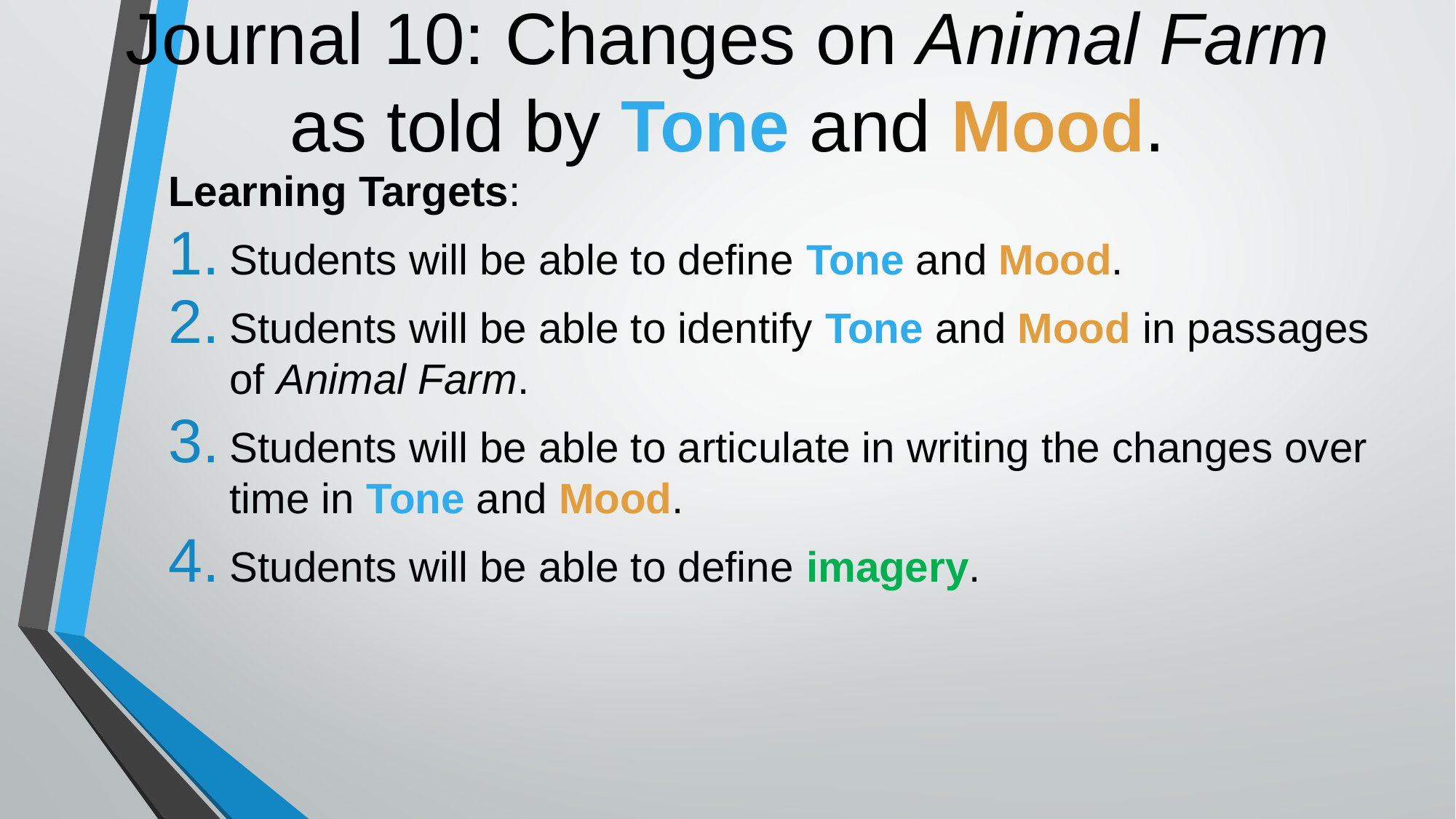

# Journal 10: Changes on Animal Farm as told by Tone and Mood.
Learning Targets:
Students will be able to define Tone and Mood.
Students will be able to identify Tone and Mood in passages of Animal Farm.
Students will be able to articulate in writing the changes over time in Tone and Mood.
Students will be able to define imagery.